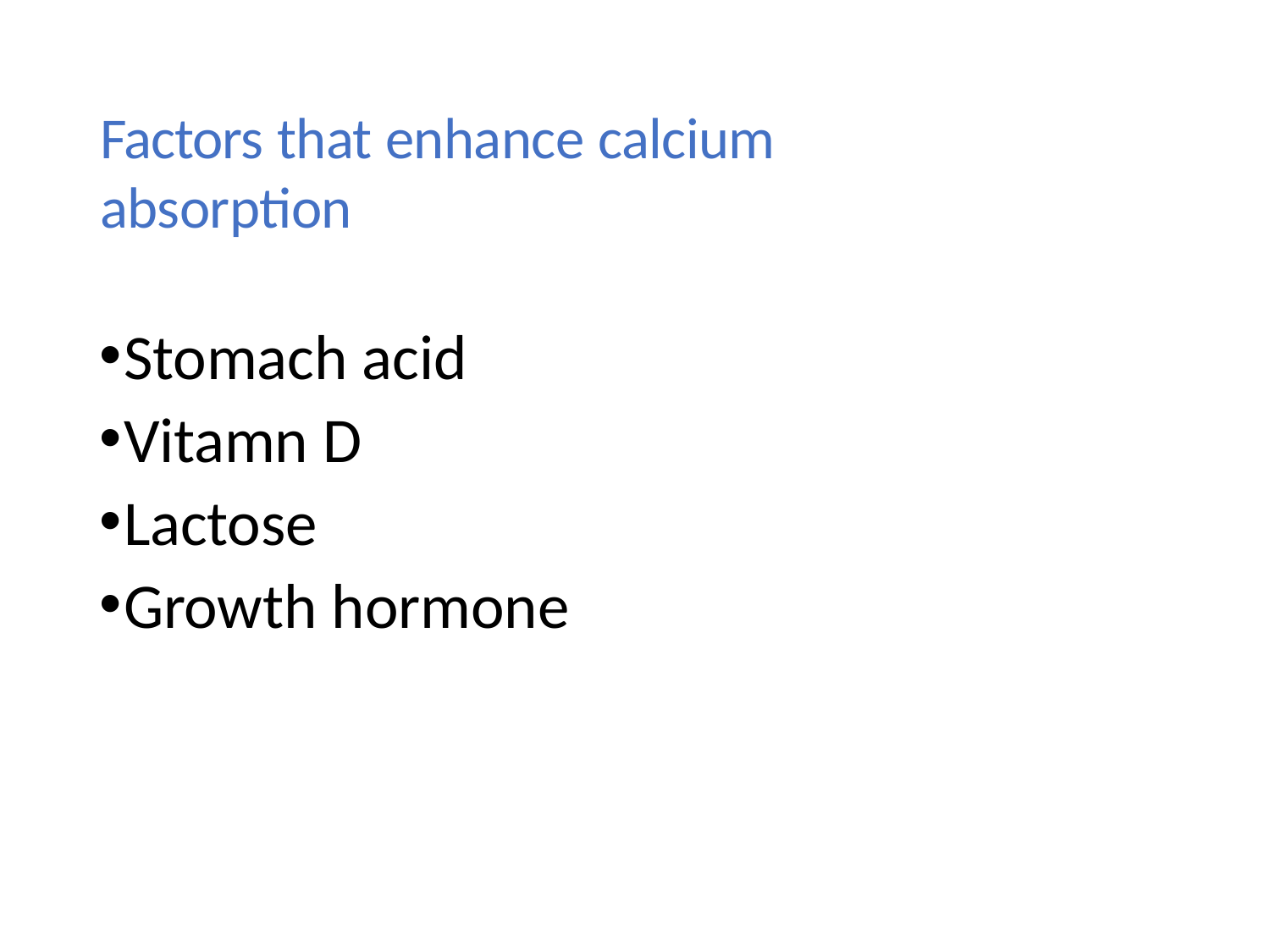

Factors that enhance calcium absorption

Stomach acid
Vitamn D
Lactose
Growth hormone